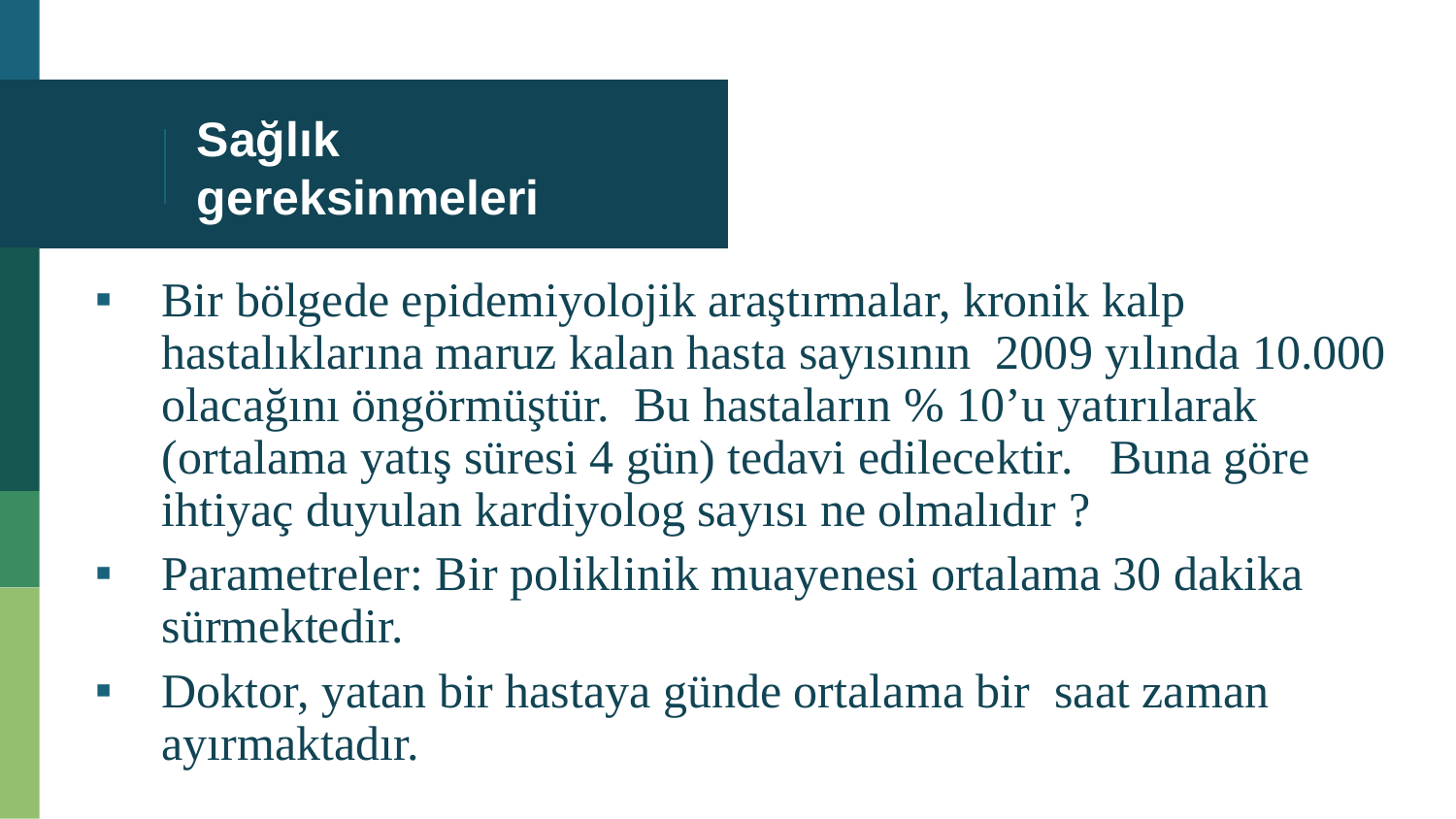

# Sağlık gereksinmeleri
Bir bölgede epidemiyolojik araştırmalar, kronik kalp hastalıklarına maruz kalan hasta sayısının  2009 yılında 10.000 olacağını öngörmüştür.  Bu hastaların % 10’u yatırılarak (ortalama yatış süresi 4 gün) tedavi edilecektir.   Buna göre ihtiyaç duyulan kardiyolog sayısı ne olmalıdır ?
Parametreler: Bir poliklinik muayenesi ortalama 30 dakika sürmektedir.
Doktor, yatan bir hastaya günde ortalama bir  saat zaman ayırmaktadır.